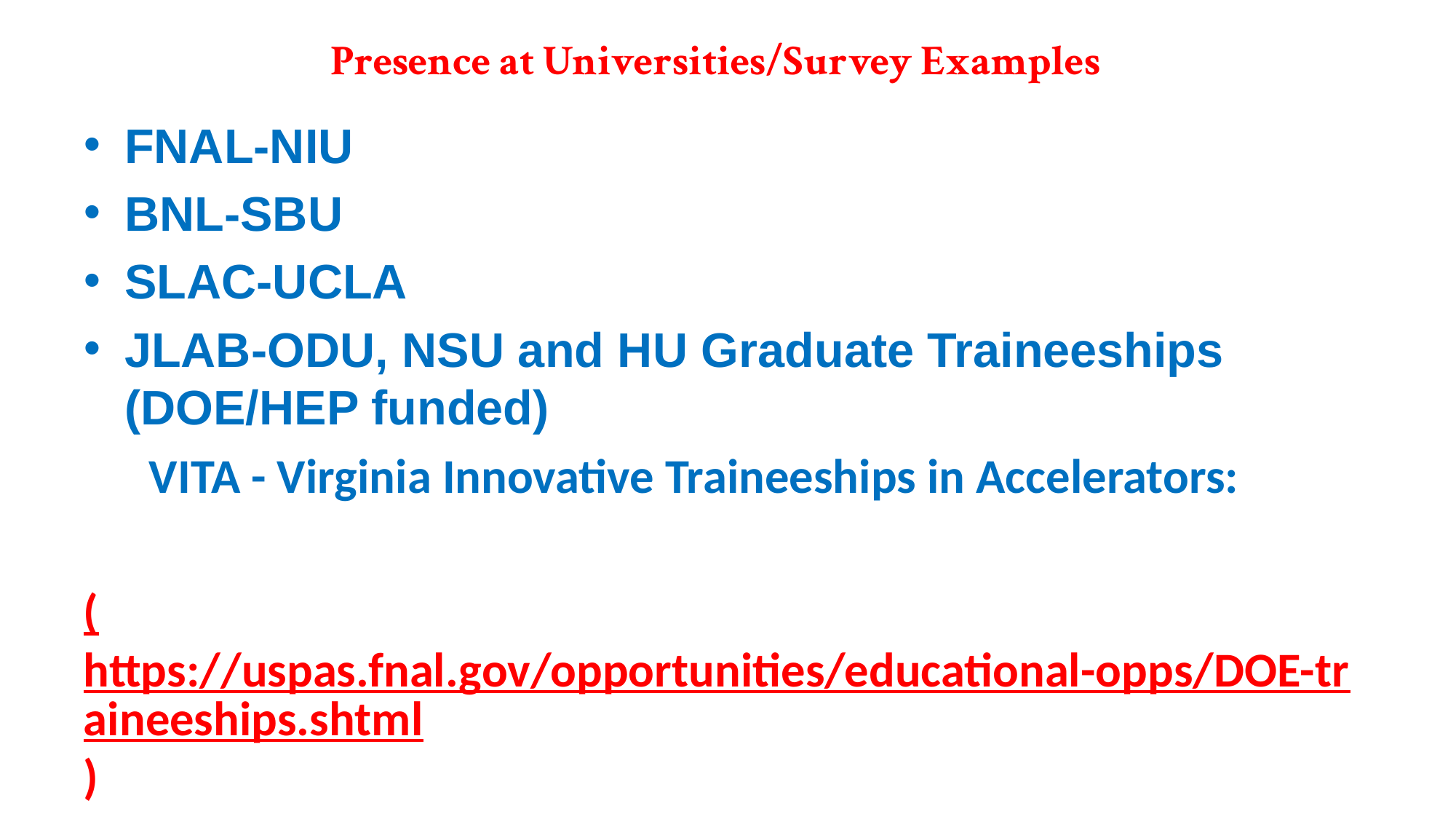

# Presence at Universities/Survey Examples
FNAL-NIU
BNL-SBU
SLAC-UCLA
JLAB-ODU, NSU and HU Graduate Traineeships (DOE/HEP funded)
      VITA - Virginia Innovative Traineeships in Accelerators:

(https://uspas.fnal.gov/opportunities/educational-opps/DOE-traineeships.shtml)